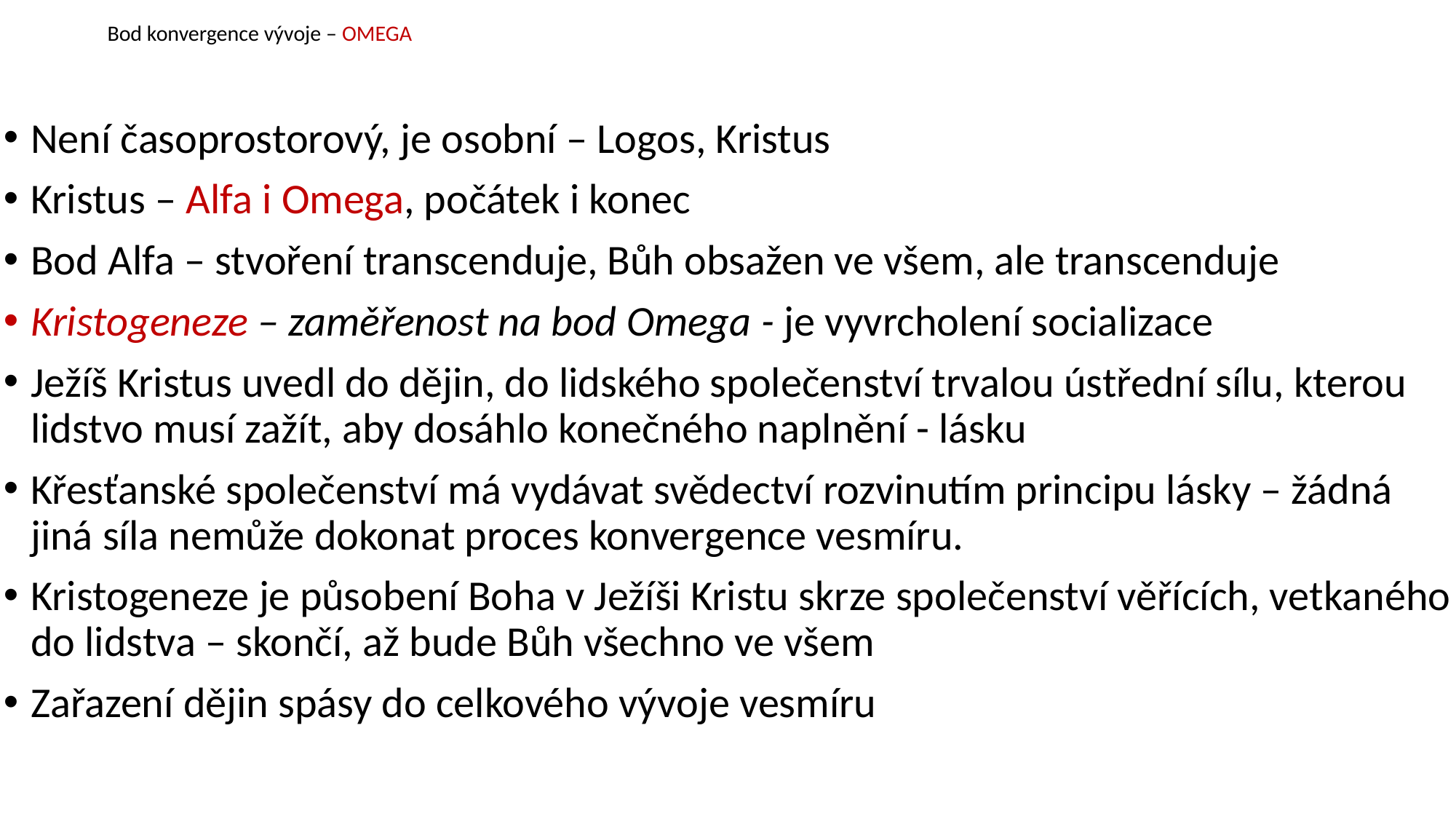

# Bod konvergence vývoje – OMEGA
Není časoprostorový, je osobní – Logos, Kristus
Kristus – Alfa i Omega, počátek i konec
Bod Alfa – stvoření transcenduje, Bůh obsažen ve všem, ale transcenduje
Kristogeneze – zaměřenost na bod Omega - je vyvrcholení socializace
Ježíš Kristus uvedl do dějin, do lidského společenství trvalou ústřední sílu, kterou lidstvo musí zažít, aby dosáhlo konečného naplnění - lásku
Křesťanské společenství má vydávat svědectví rozvinutím principu lásky – žádná jiná síla nemůže dokonat proces konvergence vesmíru.
Kristogeneze je působení Boha v Ježíši Kristu skrze společenství věřících, vetkaného do lidstva – skončí, až bude Bůh všechno ve všem
Zařazení dějin spásy do celkového vývoje vesmíru